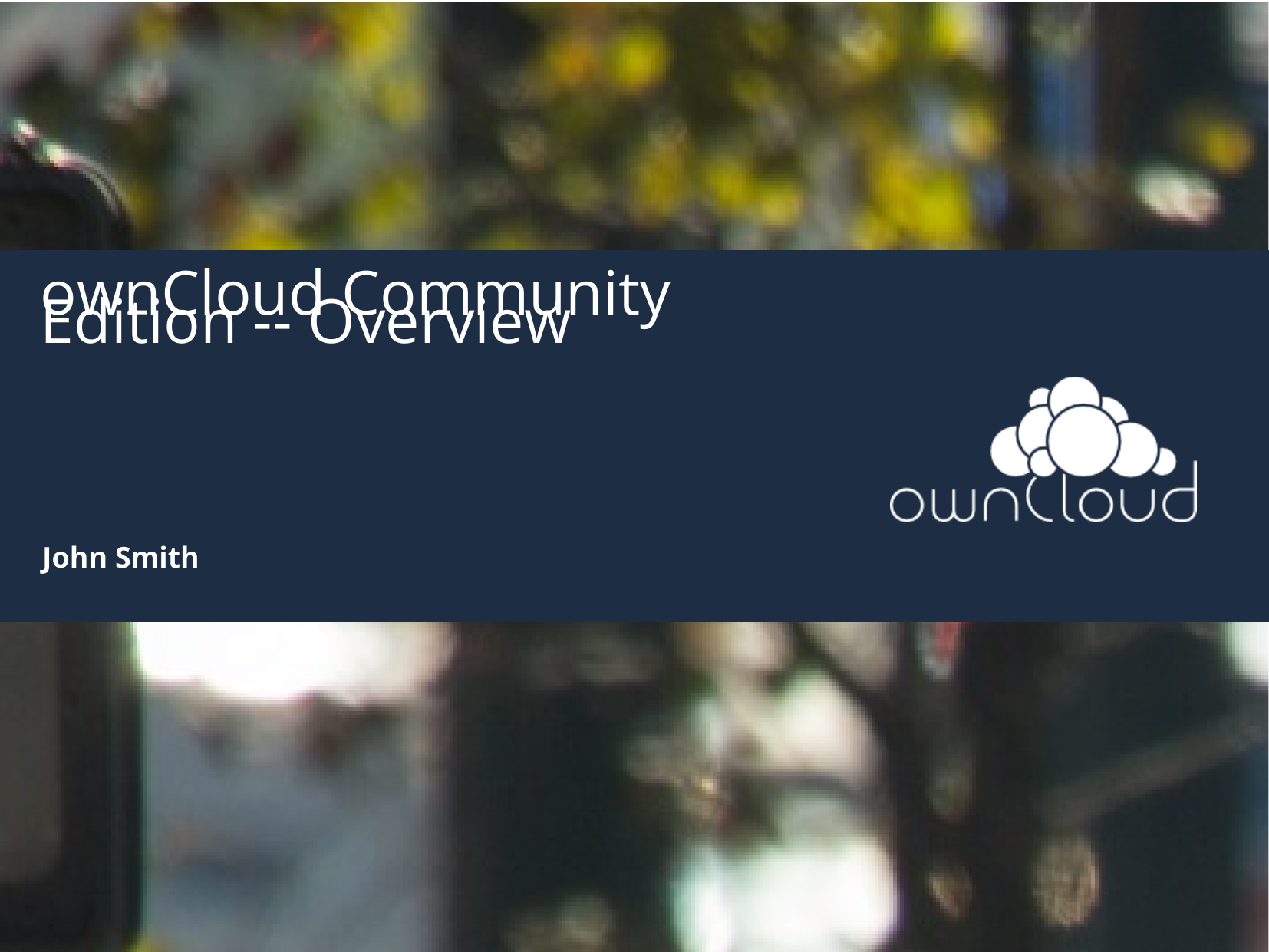

ownCloud Community Edition -- Overview
John Smith